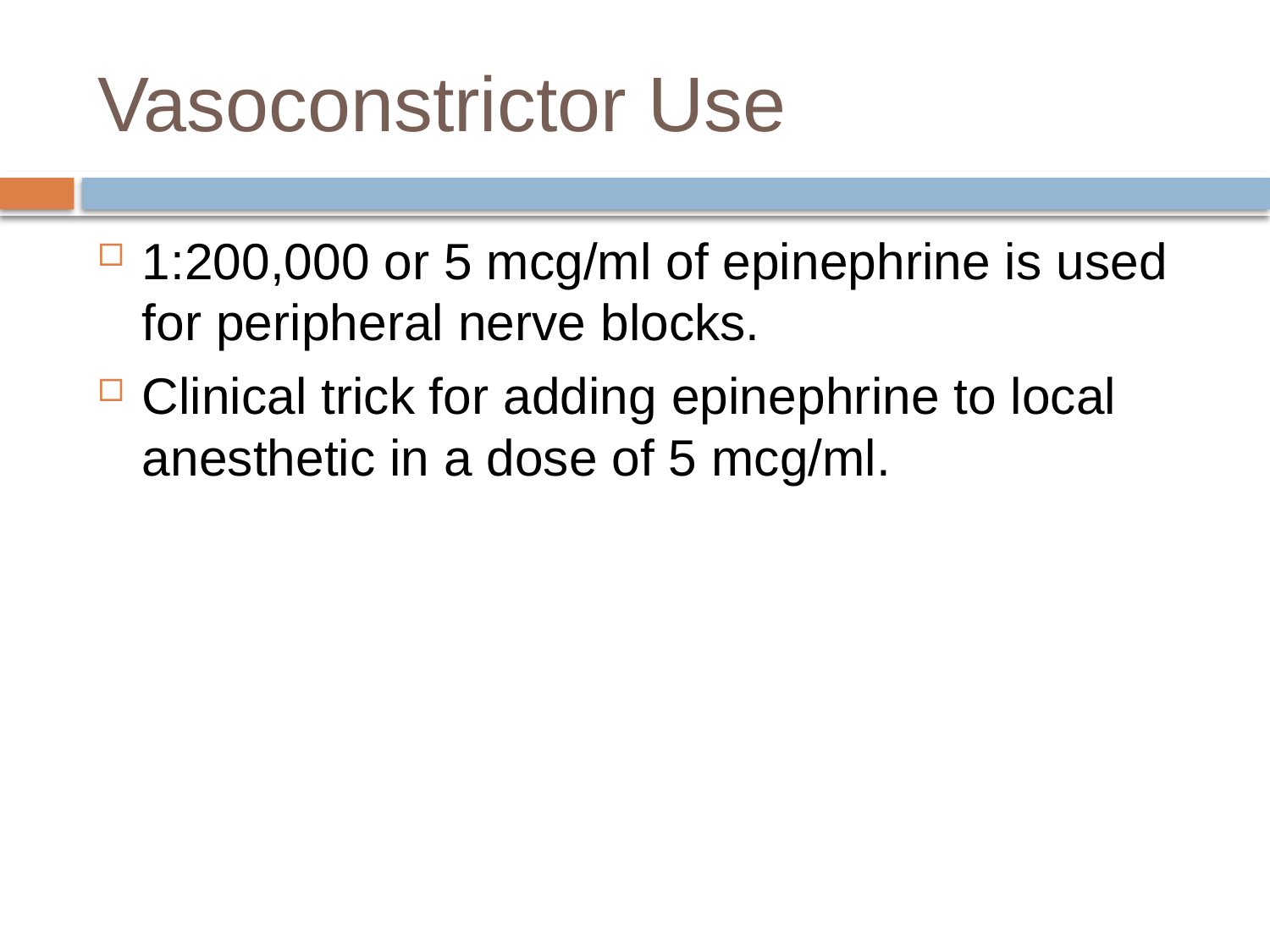

# Vasoconstrictor Use
1:200,000 or 5 mcg/ml of epinephrine is used for peripheral nerve blocks.
Clinical trick for adding epinephrine to local anesthetic in a dose of 5 mcg/ml.